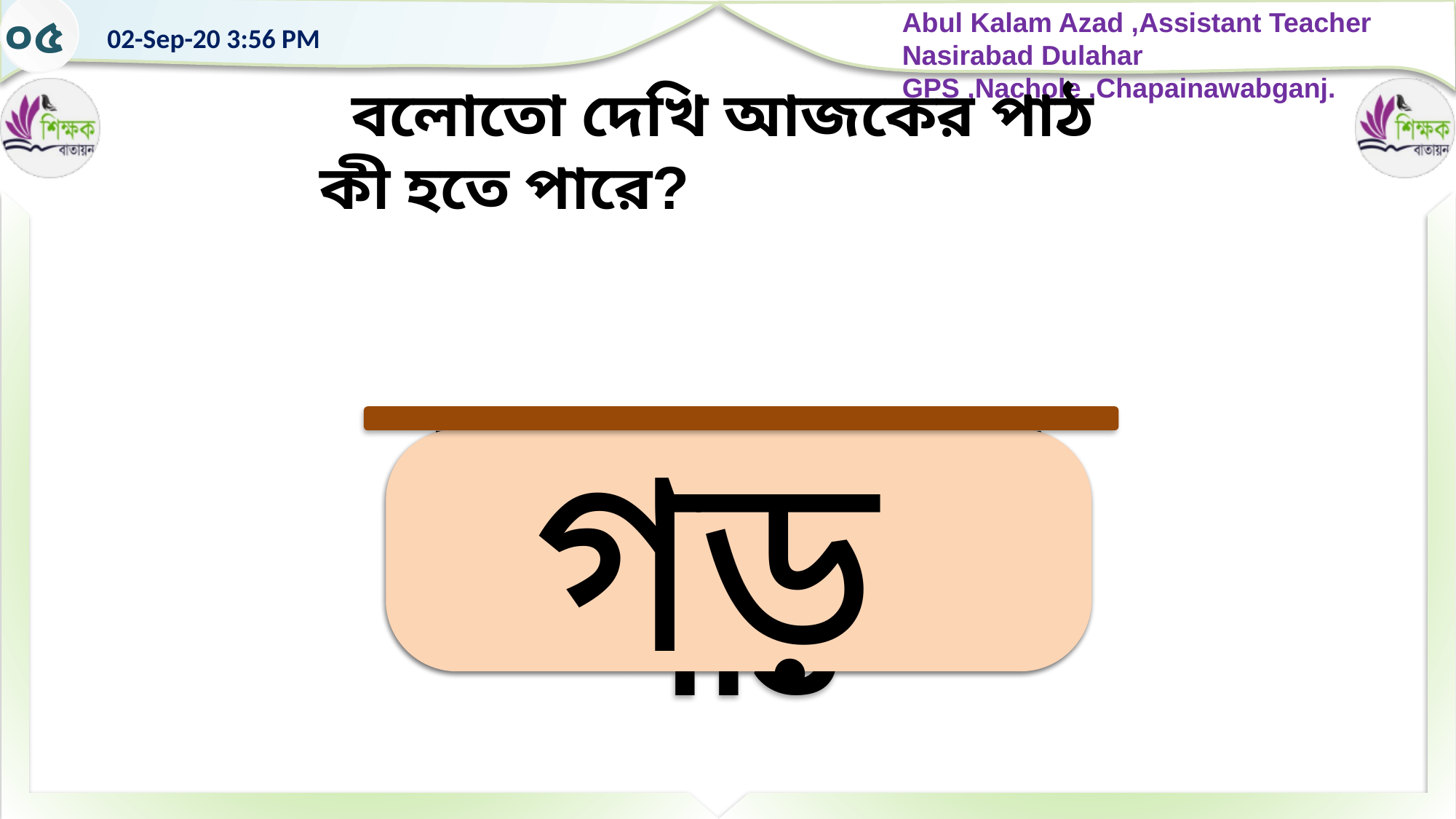

০৫
  বলোতো দেখি আজকের পাঠ কী হতে পারে?

আজকের পাঠ
গড়